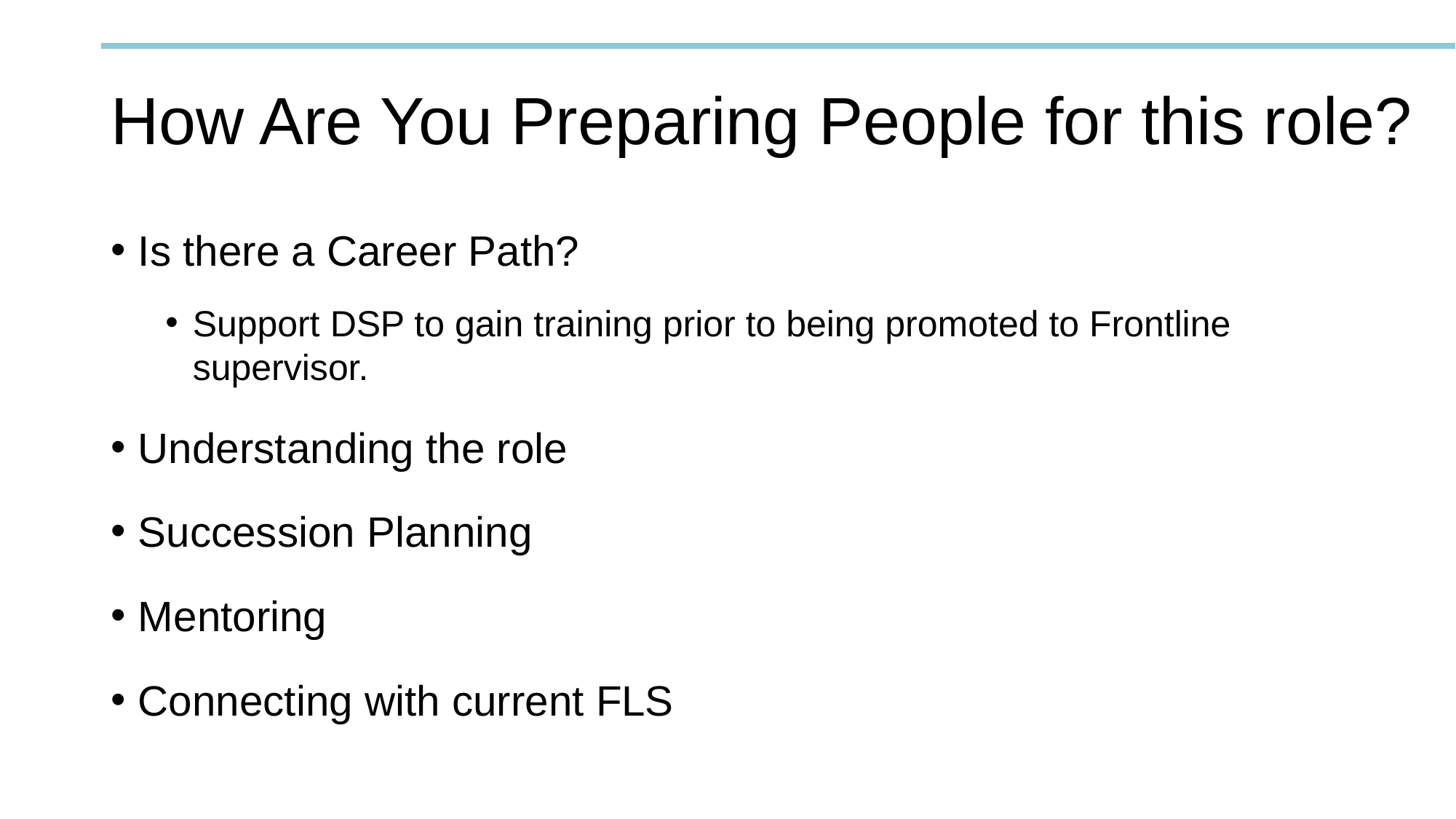

# How Are You Preparing People for this role?
Is there a Career Path?
Support DSP to gain training prior to being promoted to Frontline supervisor.
Understanding the role
Succession Planning
Mentoring
Connecting with current FLS